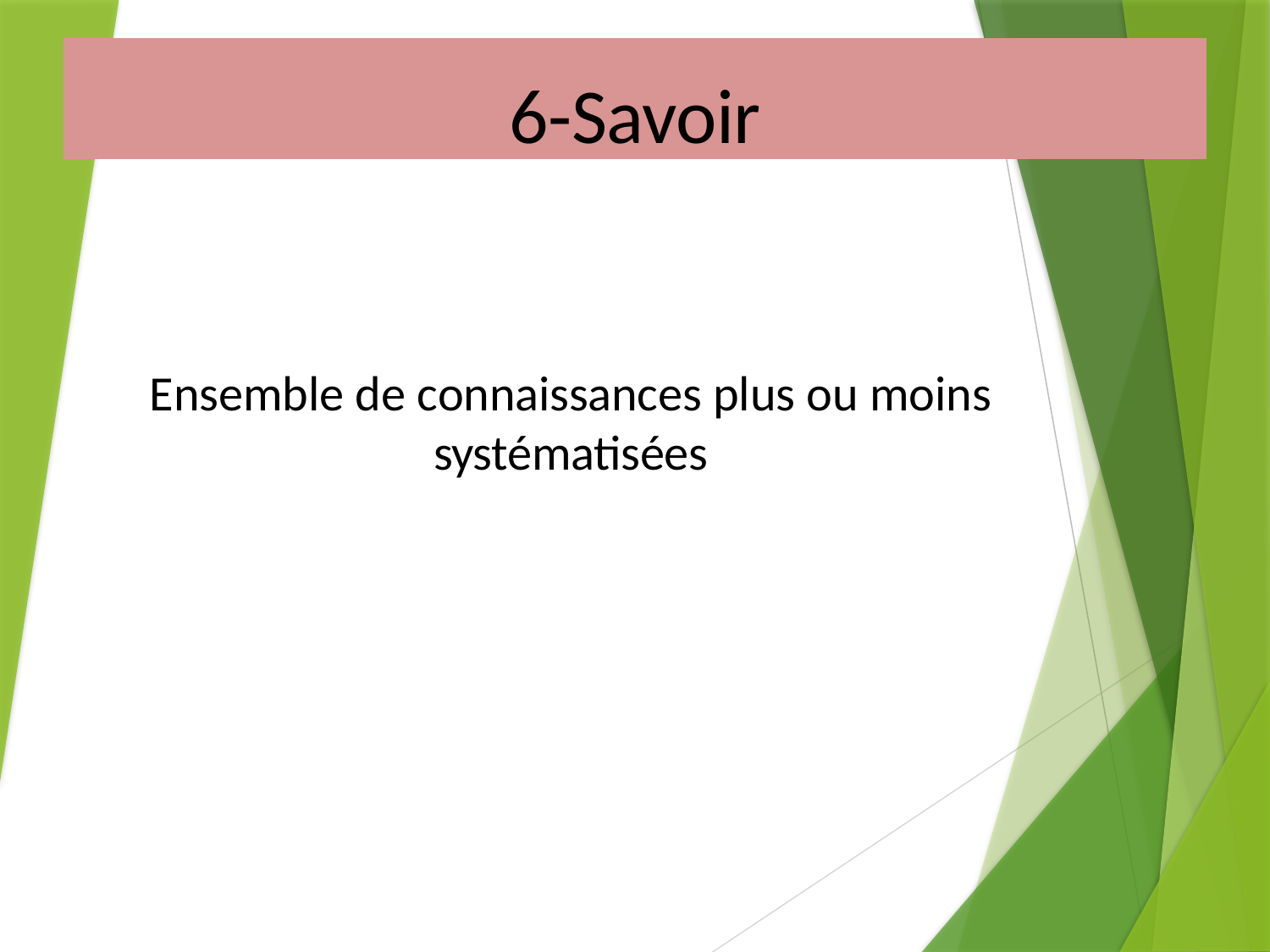

6-Savoir
Ensemble de connaissances plus ou moins  systématisées